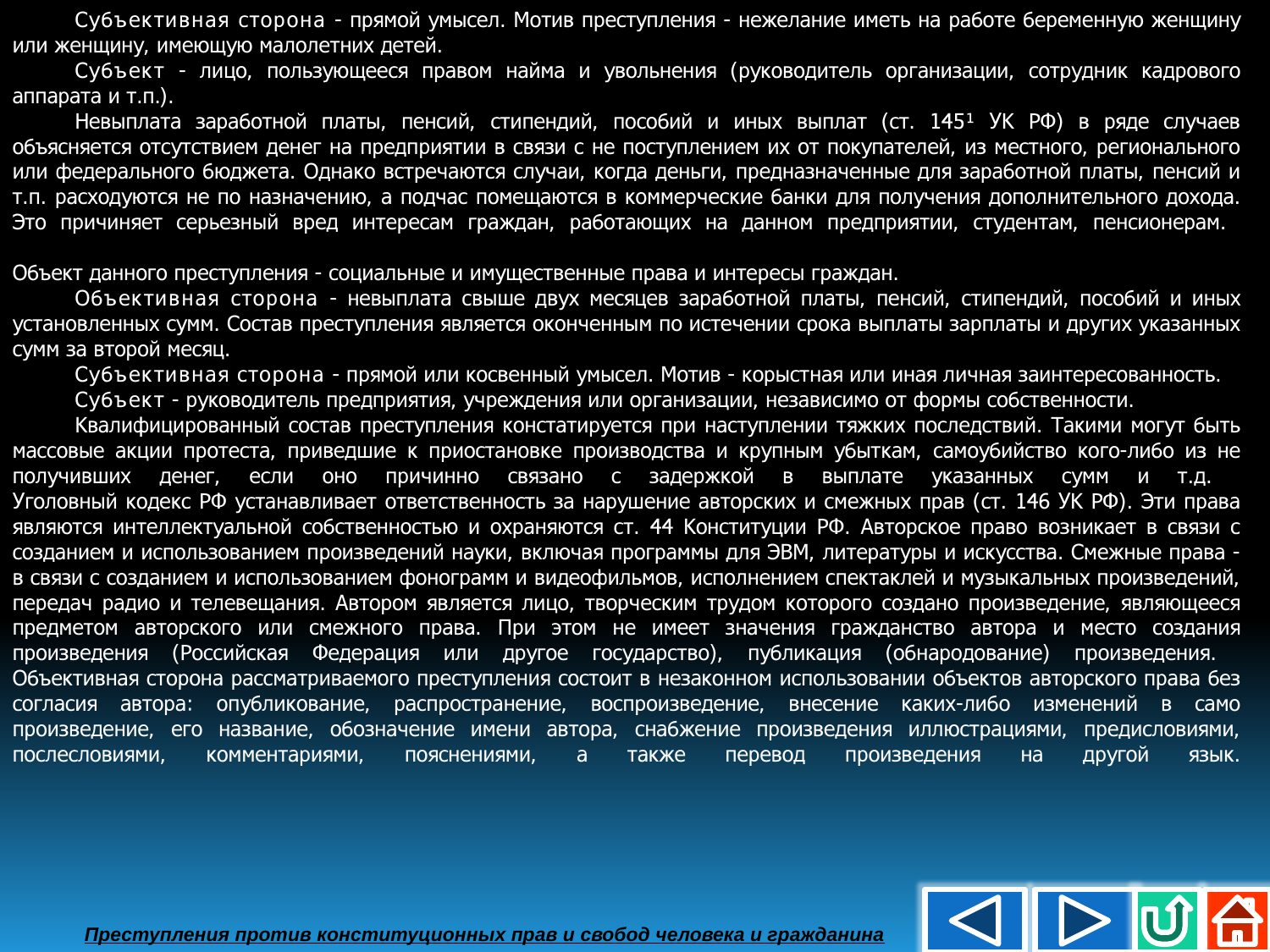

Субъективная сторона - прямой умысел. Мотив преступления - нежелание иметь на работе беременную женщину или женщину, имеющую малолетних детей.
Субъект - лицо, пользующееся правом найма и увольнения (руководитель организации, сотрудник кадрового аппарата и т.п.).
Невыплата заработной платы, пенсий, стипендий, пособий и иных выплат (ст. 145¹ УК РФ) в ряде случаев объясняется отсутствием денег на предприятии в связи с не поступлением их от покупателей, из местного, регионального или федерального бюджета. Однако встречаются случаи, когда деньги, предназначенные для заработной платы, пенсий и т.п. расходуются не по назначению, а подчас помещаются в коммерческие банки для получения дополнительного дохода. Это причиняет серьезный вред интересам граждан, работающих на данном предприятии, студентам, пенсионерам.
Объект данного преступления - социальные и имущественные права и интересы граждан.
Объективная сторона - невыплата свыше двух месяцев заработной платы, пенсий, стипендий, пособий и иных установленных сумм. Состав преступления является оконченным по истечении срока выплаты зарплаты и других указанных сумм за второй месяц.
Субъективная сторона - прямой или косвенный умысел. Мотив - корыстная или иная личная заинтересованность.
Субъект - руководитель предприятия, учреждения или организации, независимо от формы собственности.
Квалифицированный состав преступления констатируется при наступлении тяжких последствий. Такими могут быть массовые акции протеста, приведшие к приостановке производства и крупным убыткам, самоубийство кого-либо из не получивших денег, если оно причинно связано с задержкой в выплате указанных сумм и т.д.
Уголовный кодекс РФ устанавливает ответственность за нарушение авторских и смежных прав (ст. 146 УК РФ). Эти права являются интеллектуальной собственностью и охраняются ст. 44 Конституции РФ. Авторское право возникает в связи с созданием и использованием произведений науки, включая программы для ЭВМ, литературы и искусства. Смежные права - в связи с созданием и использованием фонограмм и видеофильмов, исполнением спектаклей и музыкальных произведений, передач радио и телевещания. Автором является лицо, творческим трудом которого создано произведение, являющееся предметом авторского или смежного права. При этом не имеет значения гражданство автора и место создания произведения (Российская Федерация или другое государство), публикация (обнародование) произведения.
Объективная сторона рассматриваемого преступления состоит в незаконном использовании объектов авторского права без согласия автора: опубликование, распространение, воспроизведение, внесение каких-либо изменений в само произведение, его название, обозначение имени автора, снабжение произведения иллюстрациями, предисловиями, послесловиями, комментариями, пояснениями, а также перевод произведения на другой язык.

   Преступления против конституционных прав и свобод человека и гражданина